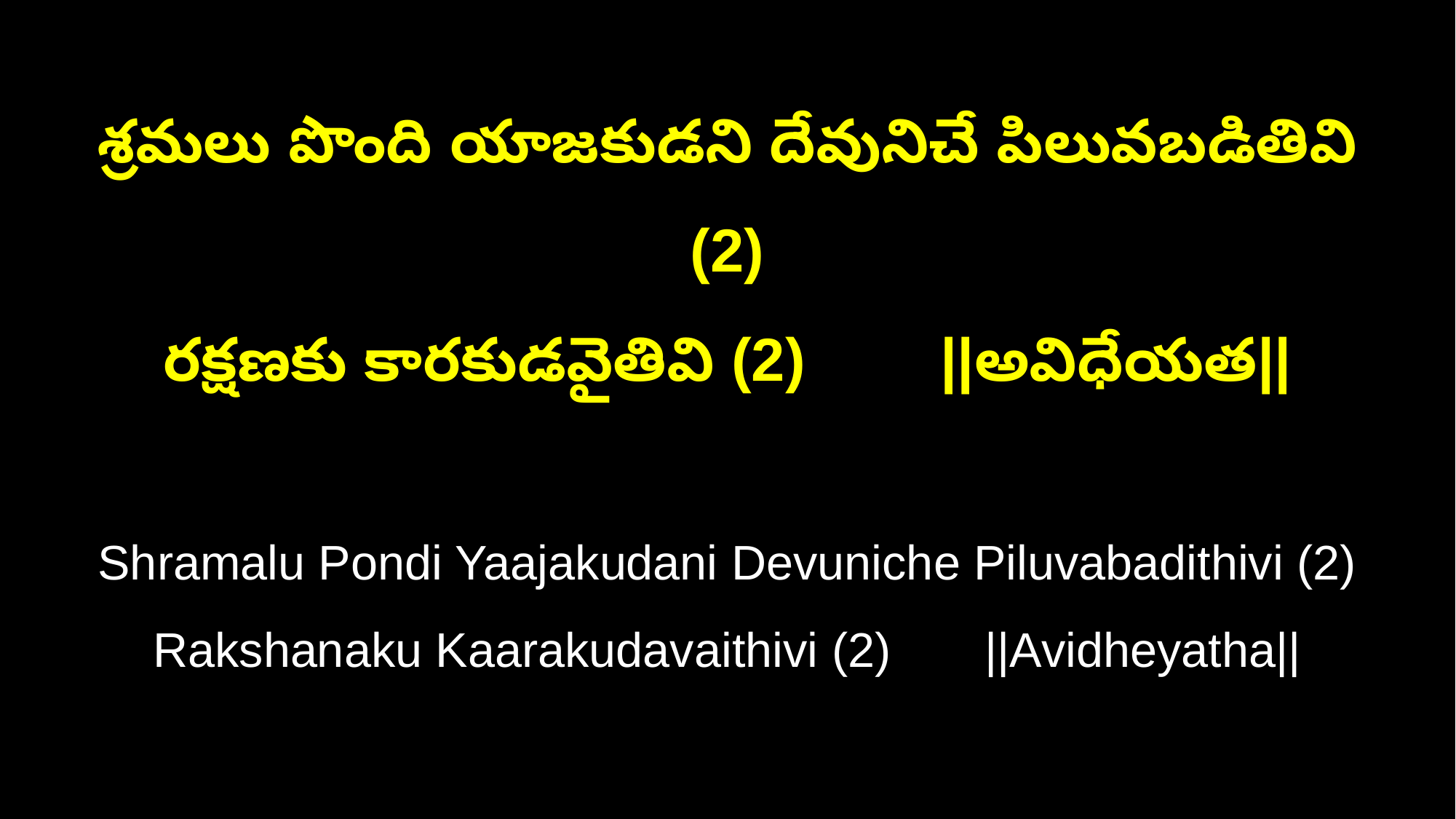

శ్రమలు పొంది యాజకుడని దేవునిచే పిలువబడితివి (2)
రక్షణకు కారకుడవైతివి (2)        ||అవిధేయత||
Shramalu Pondi Yaajakudani Devuniche Piluvabadithivi (2)
Rakshanaku Kaarakudavaithivi (2)       ||Avidheyatha||